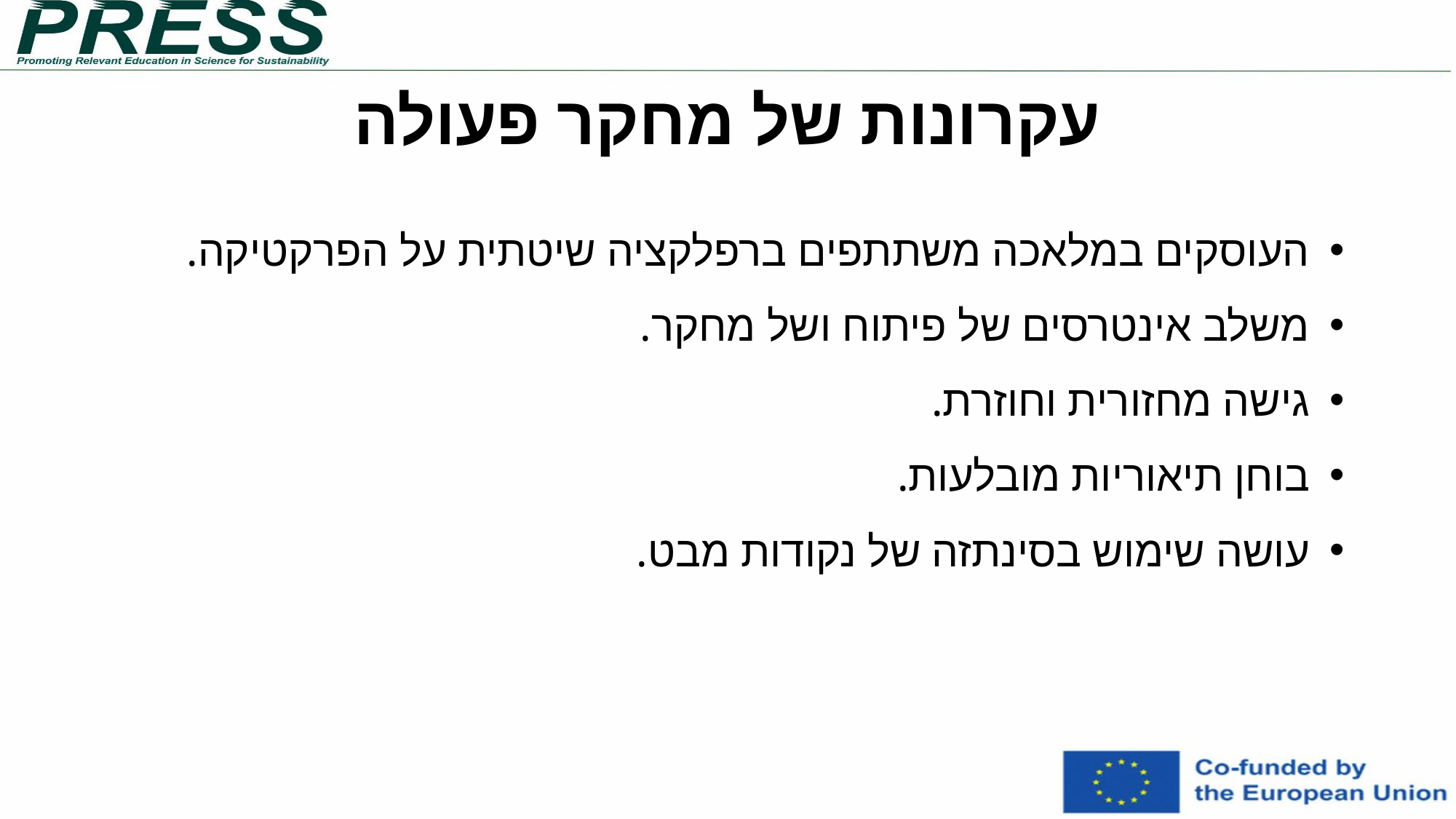

# עקרונות של מחקר פעולה
העוסקים במלאכה משתתפים ברפלקציה שיטתית על הפרקטיקה.
משלב אינטרסים של פיתוח ושל מחקר.
גישה מחזורית וחוזרת.
בוחן תיאוריות מובלעות.
עושה שימוש בסינתזה של נקודות מבט.